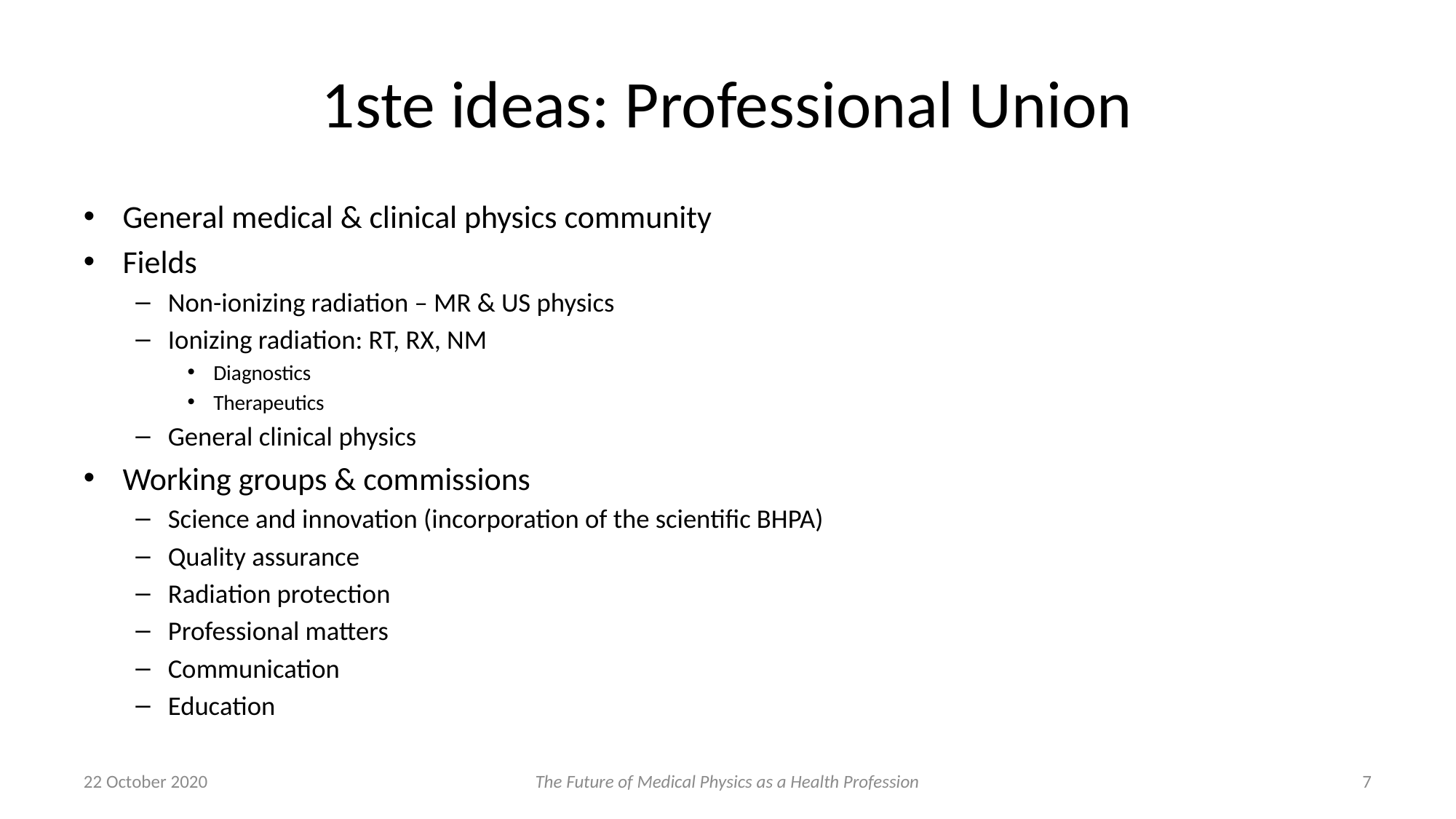

# 1ste ideas: Professional Union
General medical & clinical physics community
Fields
Non-ionizing radiation – MR & US physics
Ionizing radiation: RT, RX, NM
Diagnostics
Therapeutics
General clinical physics
Working groups & commissions
Science and innovation (incorporation of the scientific BHPA)
Quality assurance
Radiation protection
Professional matters
Communication
Education

22 October 2020
The Future of Medical Physics as a Health Profession
7